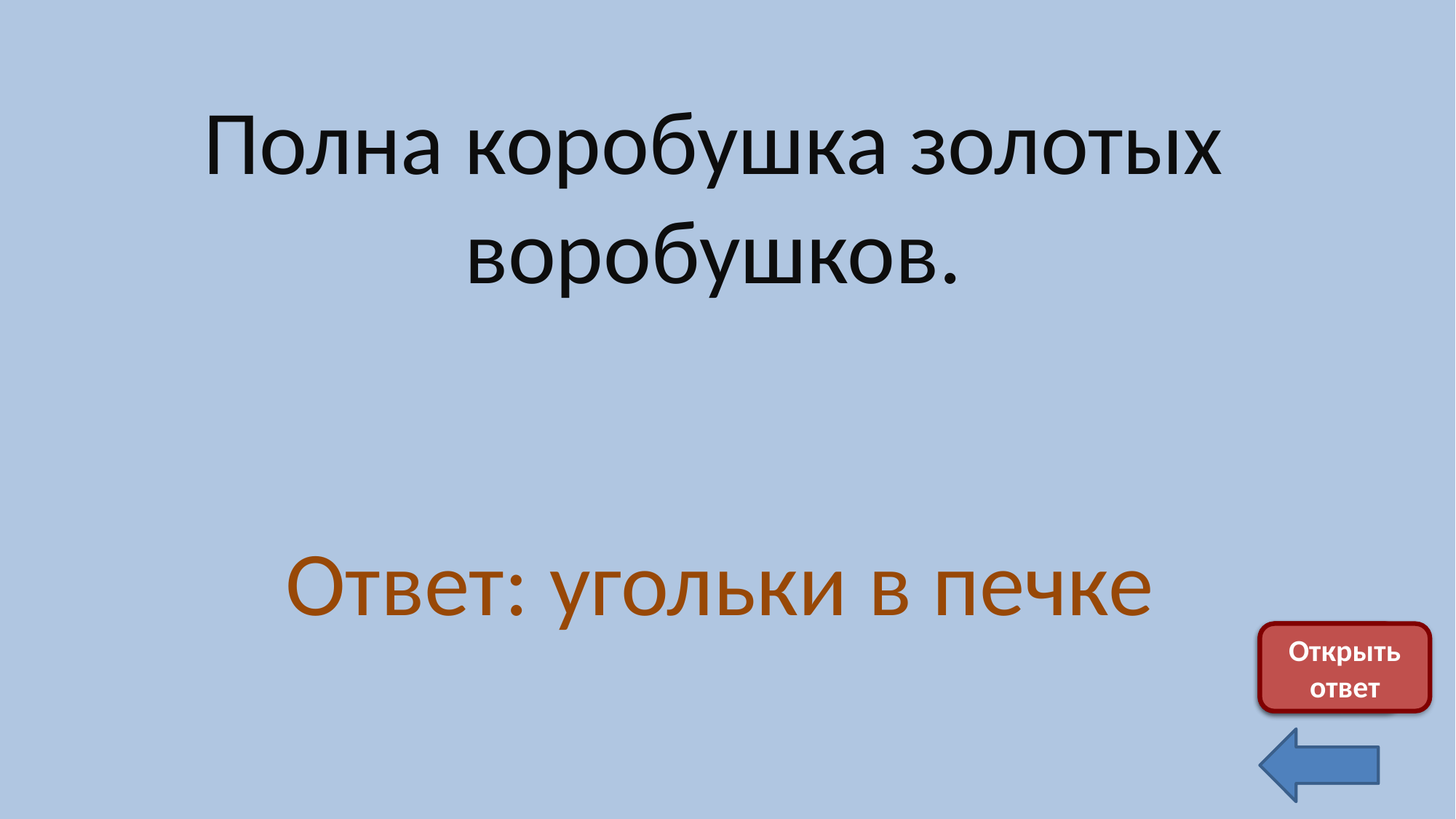

Полна коробушка золотых воробушков.
Ответ: угольки в печке
Скрыть ответ
Открыть ответ